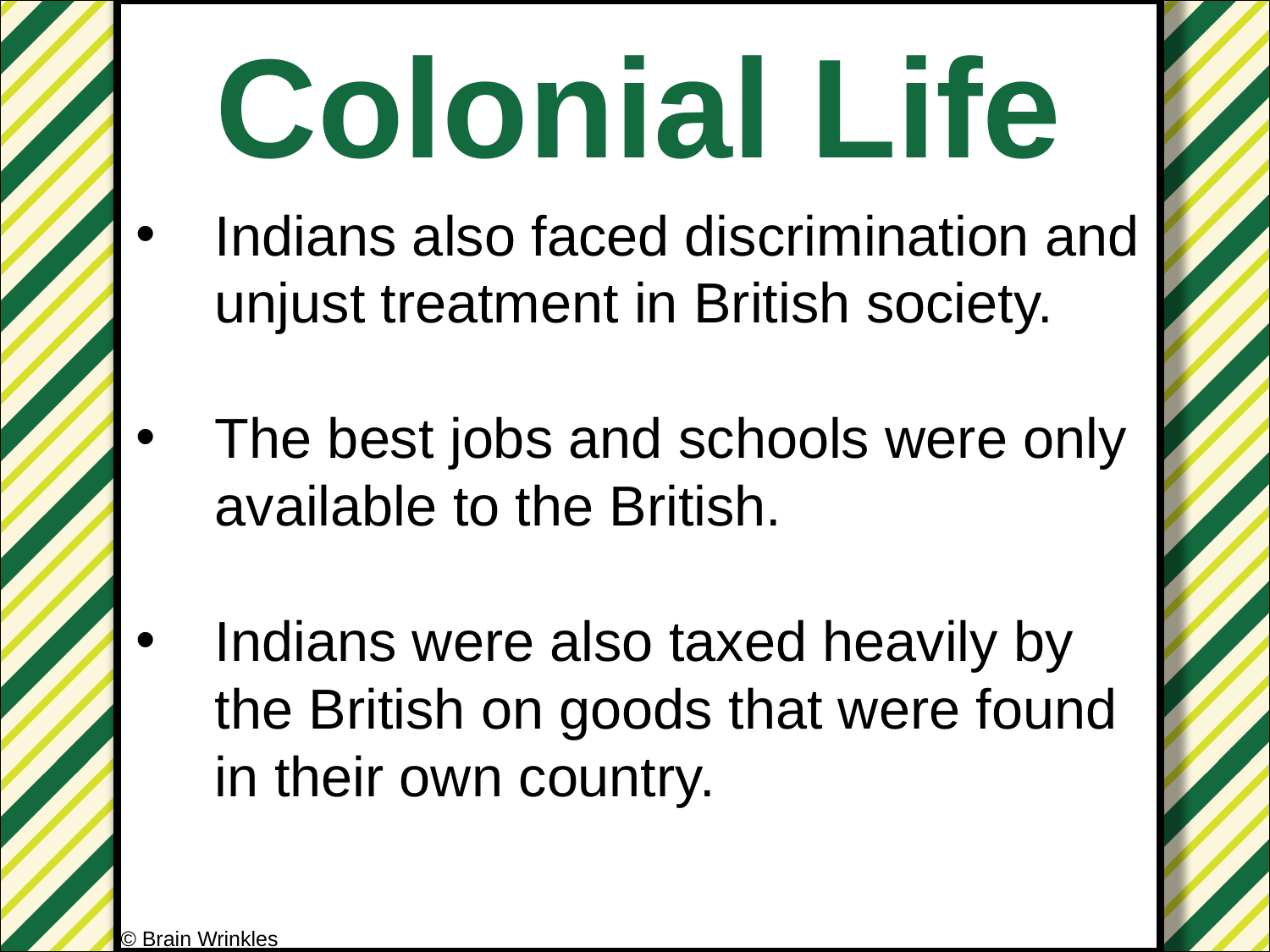

Colonial Life
#
Indians also faced discrimination and unjust treatment in British society.

The best jobs and schools were only available to the British.

Indians were also taxed heavily by the British on goods that were found in their own country.

© Brain Wrinkles